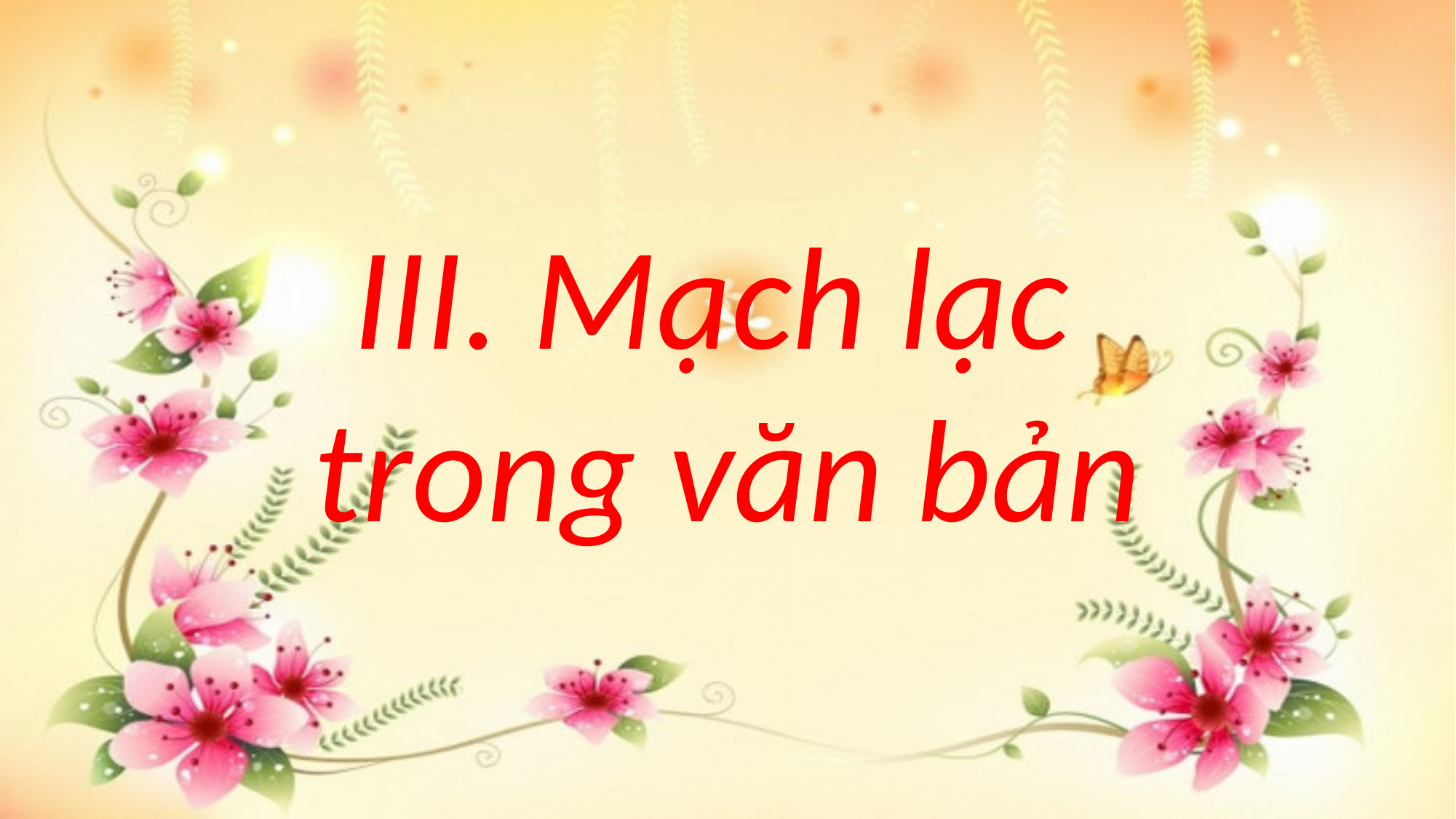

#
III. Mạch lạc
trong văn bản